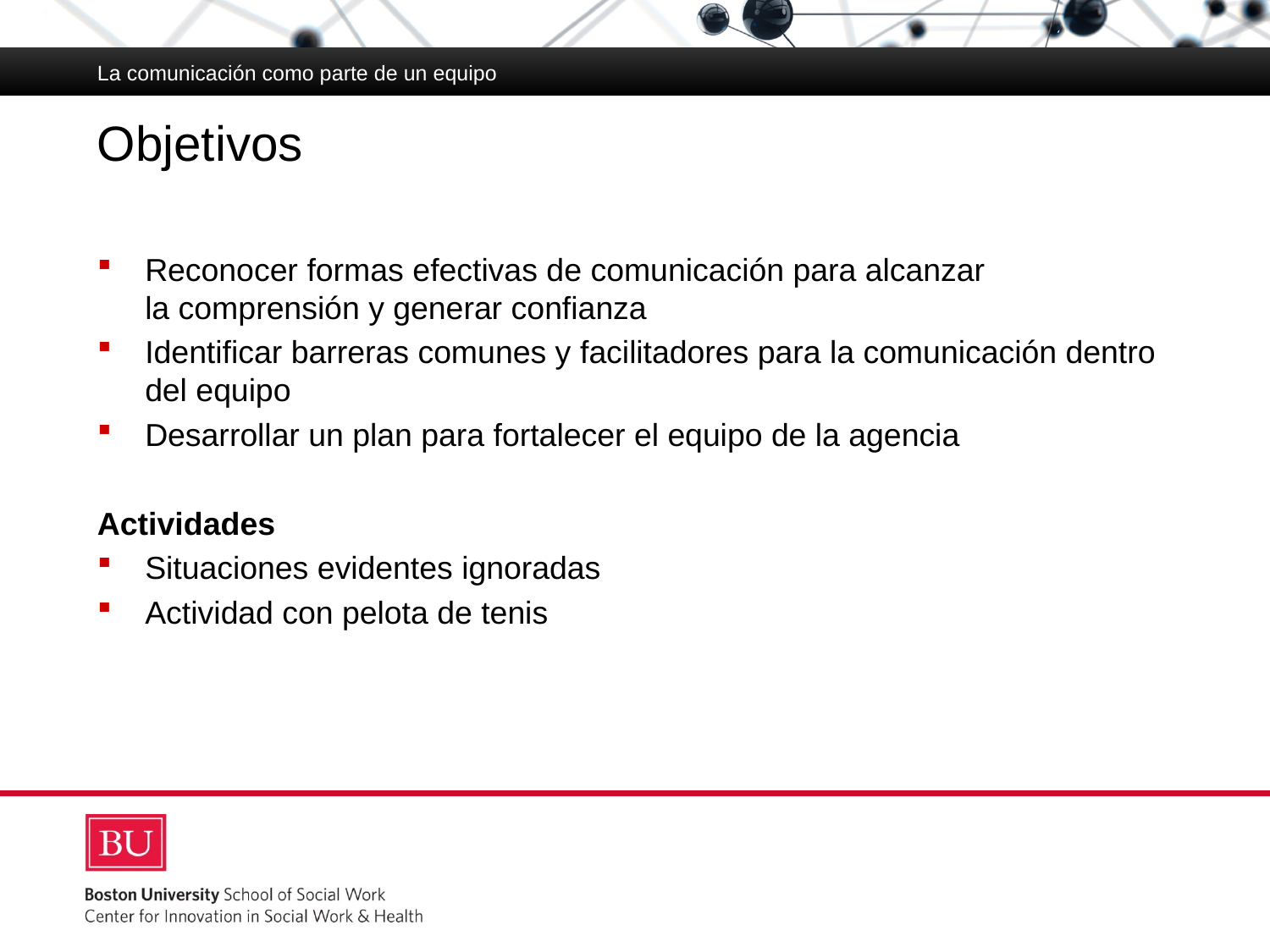

La comunicación como parte de un equipo
# Objetivos
Reconocer formas efectivas de comunicación para alcanzar
la comprensión y generar confianza
Identificar barreras comunes y facilitadores para la comunicación dentro del equipo
Desarrollar un plan para fortalecer el equipo de la agencia

Actividades
Situaciones evidentes ignoradas
Actividad con pelota de tenis